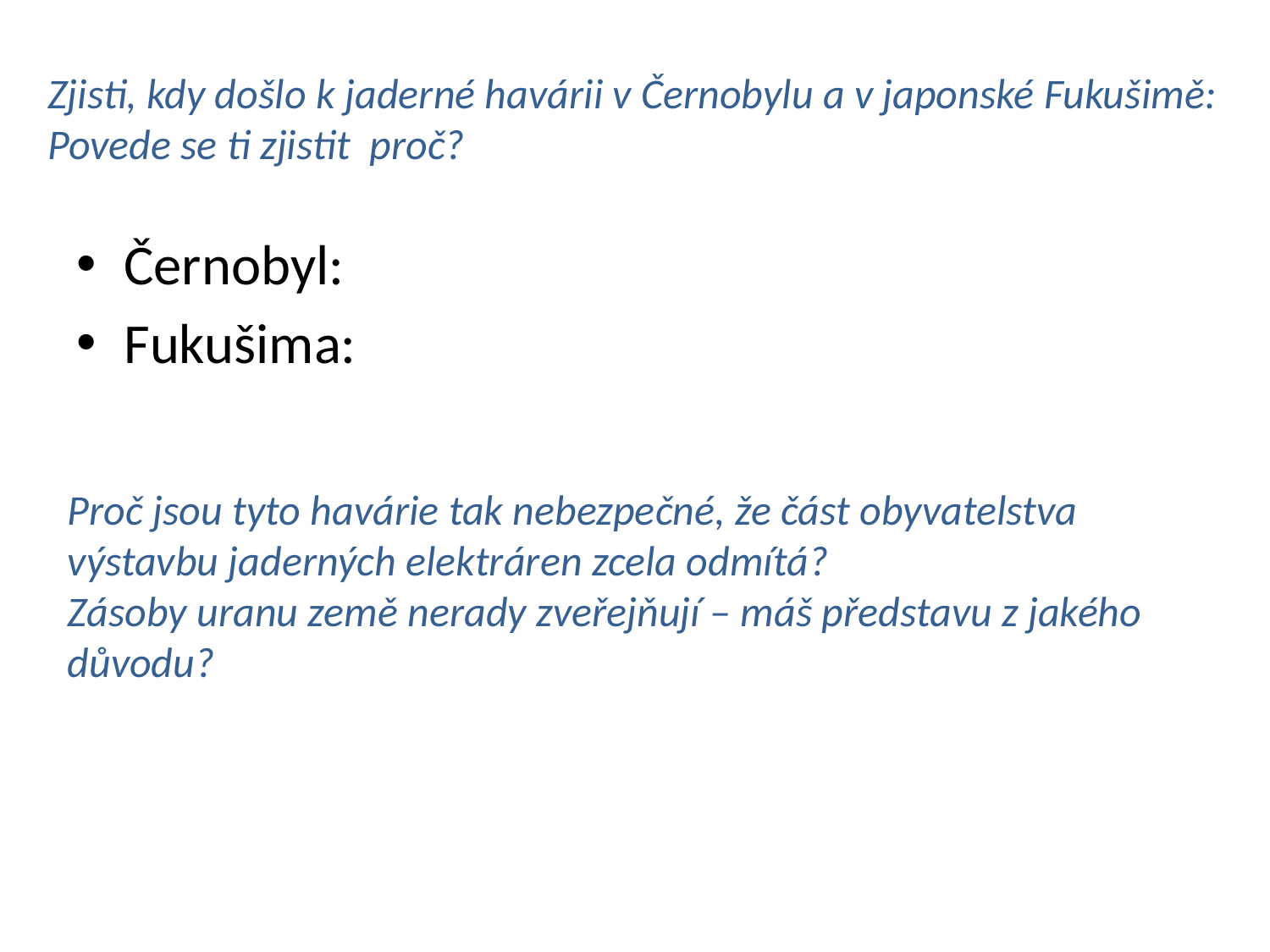

# Zjisti, kdy došlo k jaderné havárii v Černobylu a v japonské Fukušimě: Povede se ti zjistit  proč?
Černobyl:
Fukušima:

Proč jsou tyto havárie tak nebezpečné, že část obyvatelstva výstavbu jaderných elektráren zcela odmítá?
Zásoby uranu země nerady zveřejňují – máš představu z jakého důvodu?